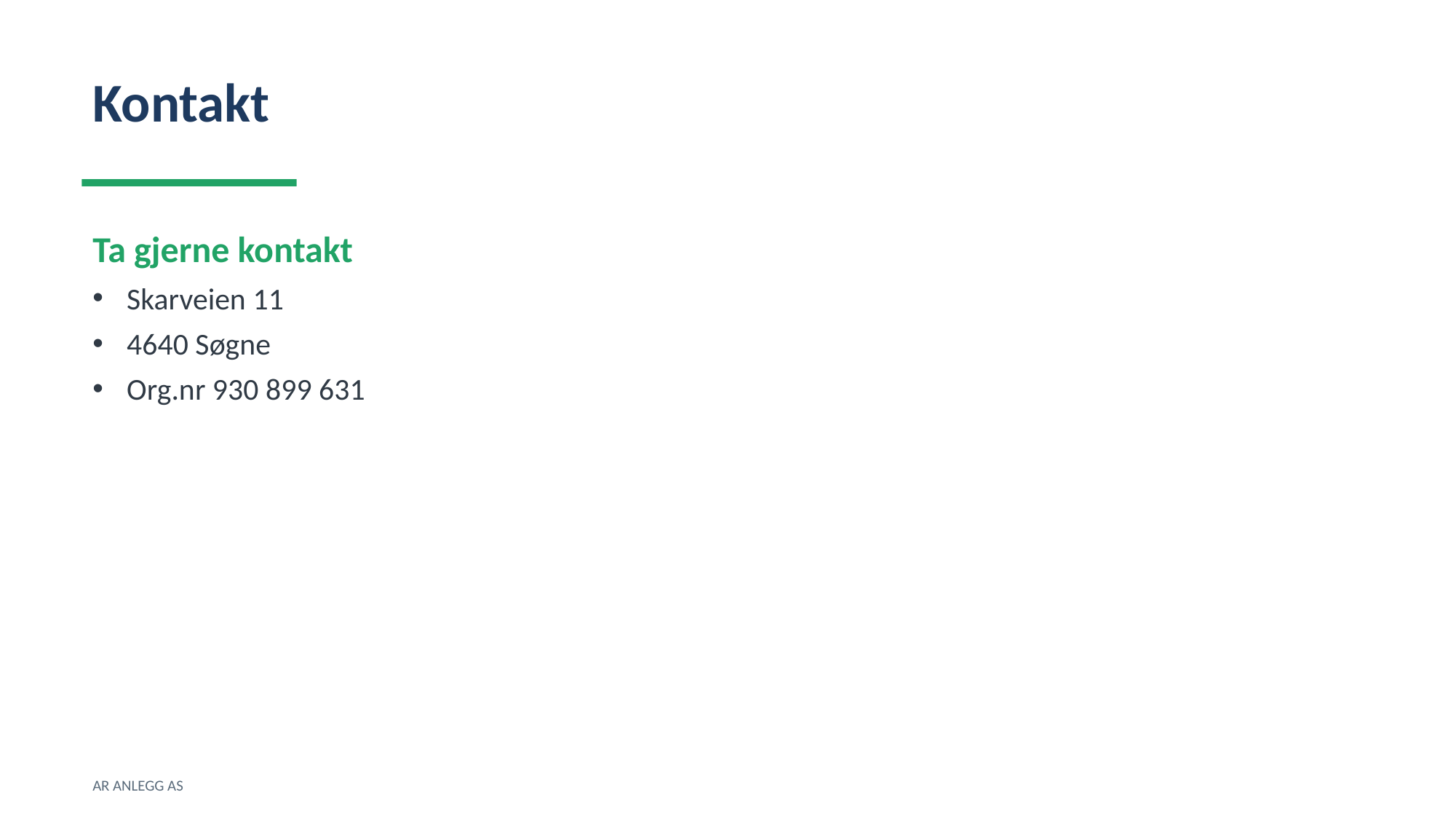

Kontakt

Ta gjerne kontakt
Skarveien 11
4640 Søgne
Org.nr 930 899 631
AR ANLEGG AS